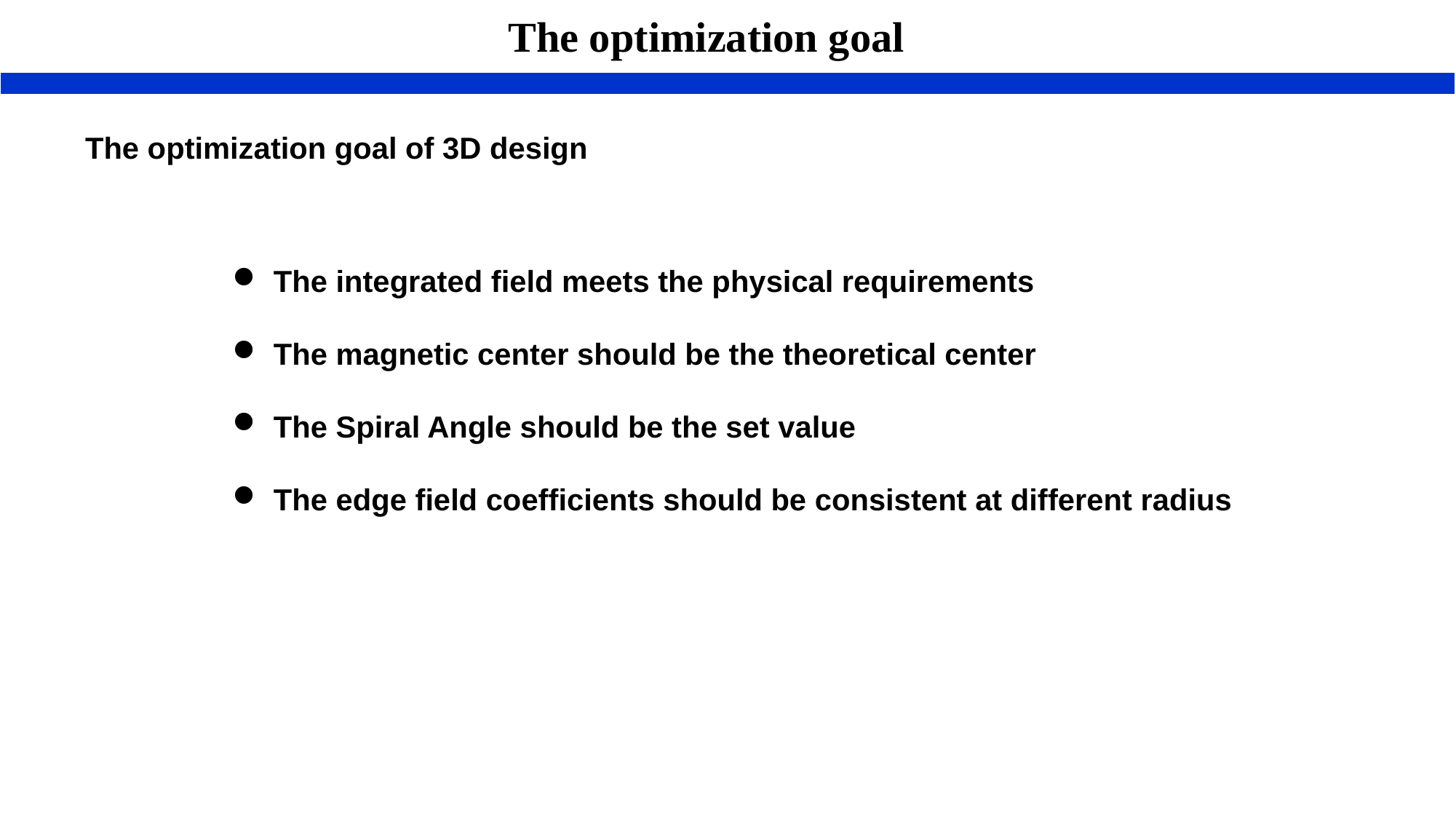

The optimization goal
The optimization goal of 3D design
The integrated field meets the physical requirements
The magnetic center should be the theoretical center
The Spiral Angle should be the set value
The edge field coefficients should be consistent at different radius